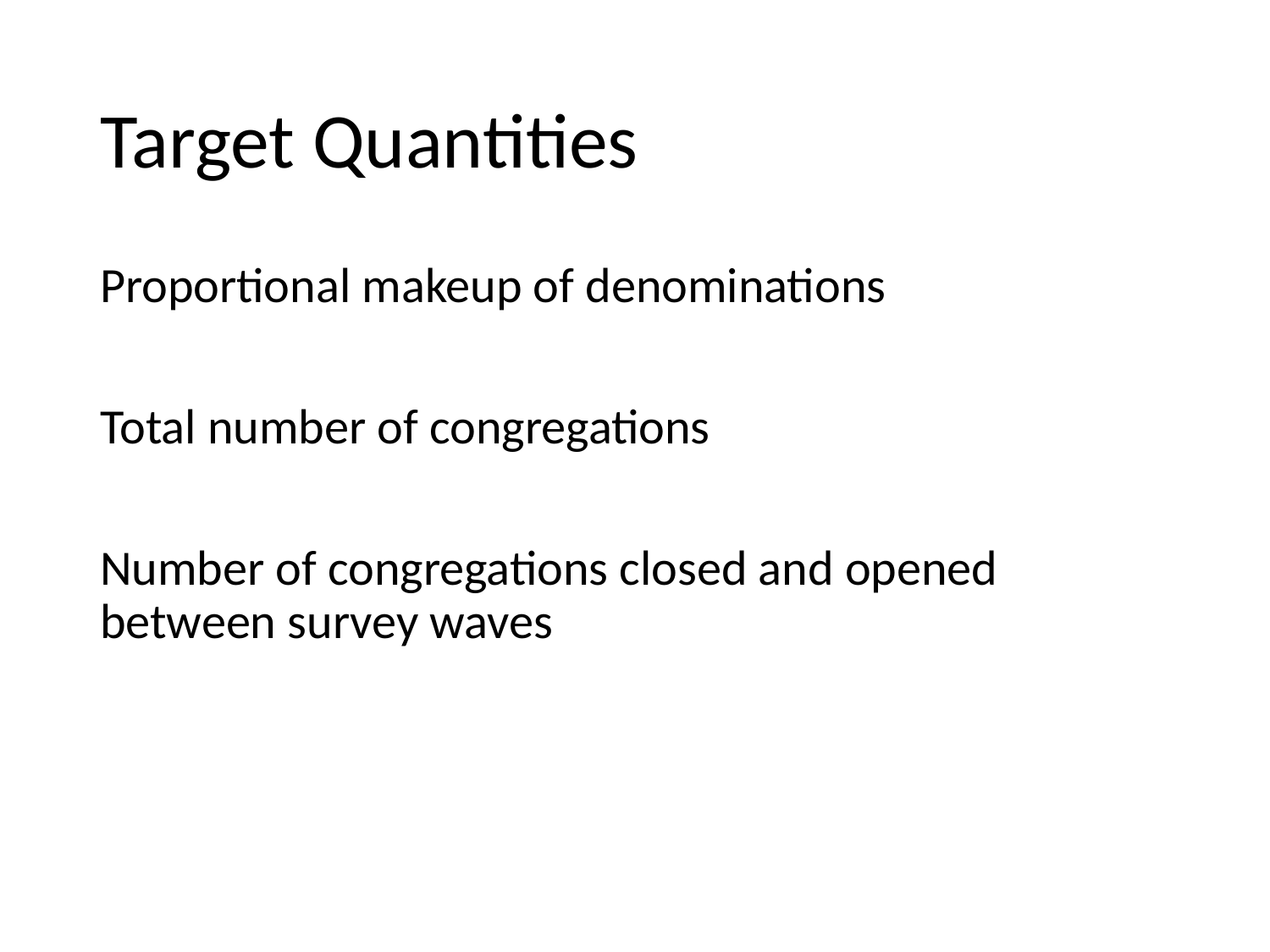

# Target Quantities
Proportional makeup of denominations

Total number of congregations

Number of congregations closed and opened between survey waves